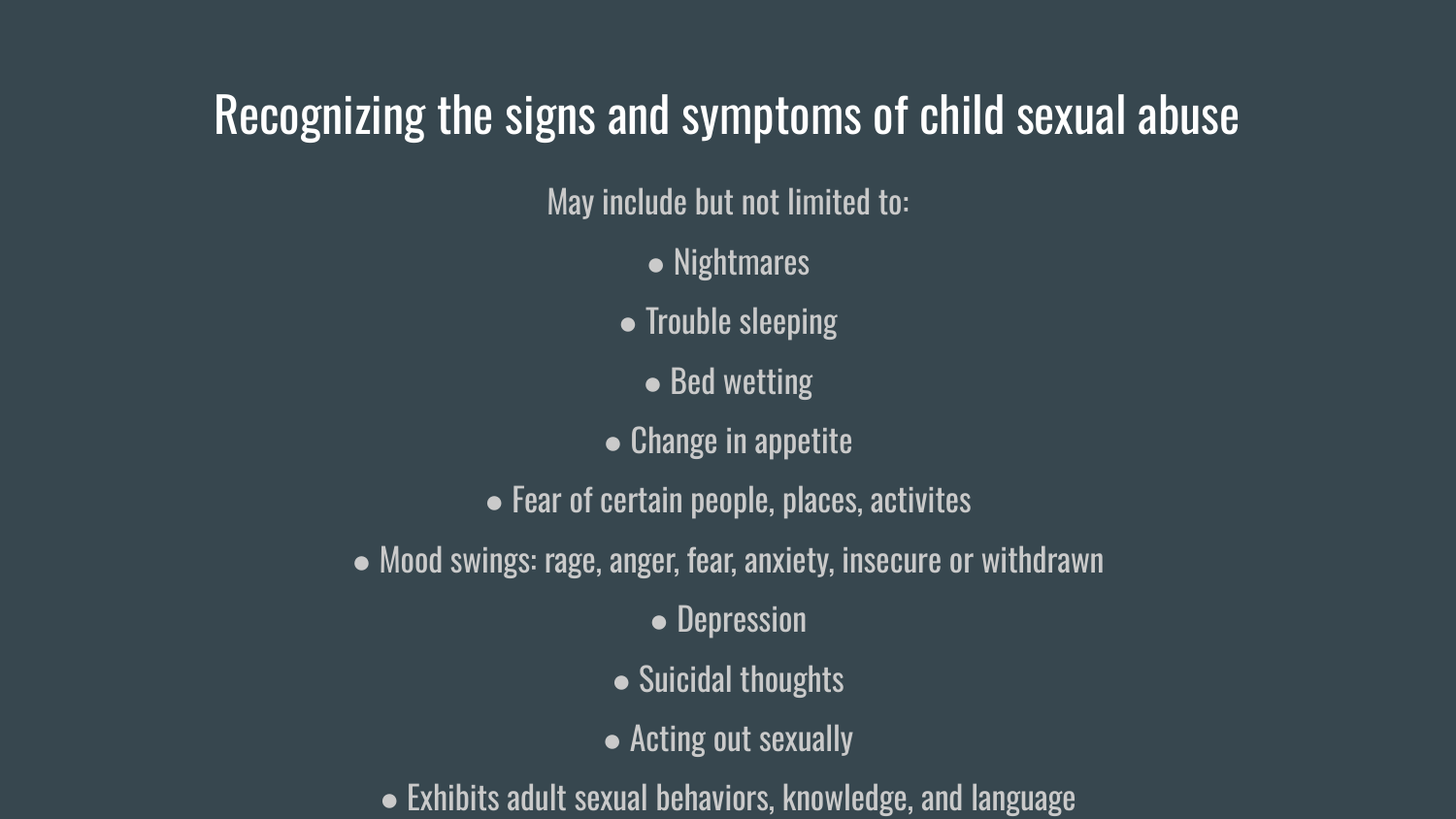

# Recognizing the signs and symptoms of child sexual abuse
May include but not limited to:
● Nightmares
● Trouble sleeping
● Bed wetting
● Change in appetite
● Fear of certain people, places, activites
● Mood swings: rage, anger, fear, anxiety, insecure or withdrawn
● Depression
● Suicidal thoughts
● Acting out sexually
● Exhibits adult sexual behaviors, knowledge, and language